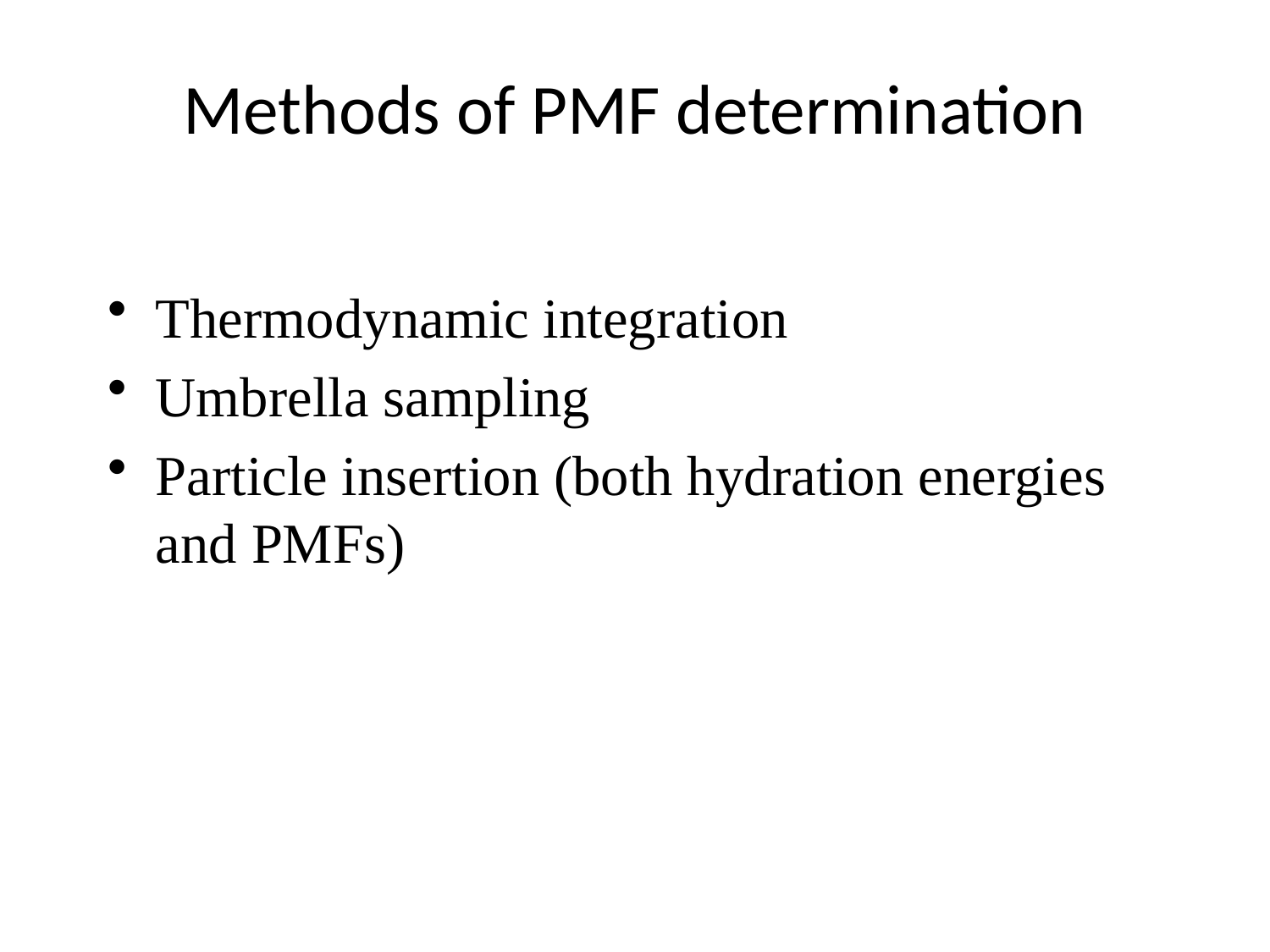

# Methods of PMF determination
Thermodynamic integration
Umbrella sampling
Particle insertion (both hydration energies and PMFs)